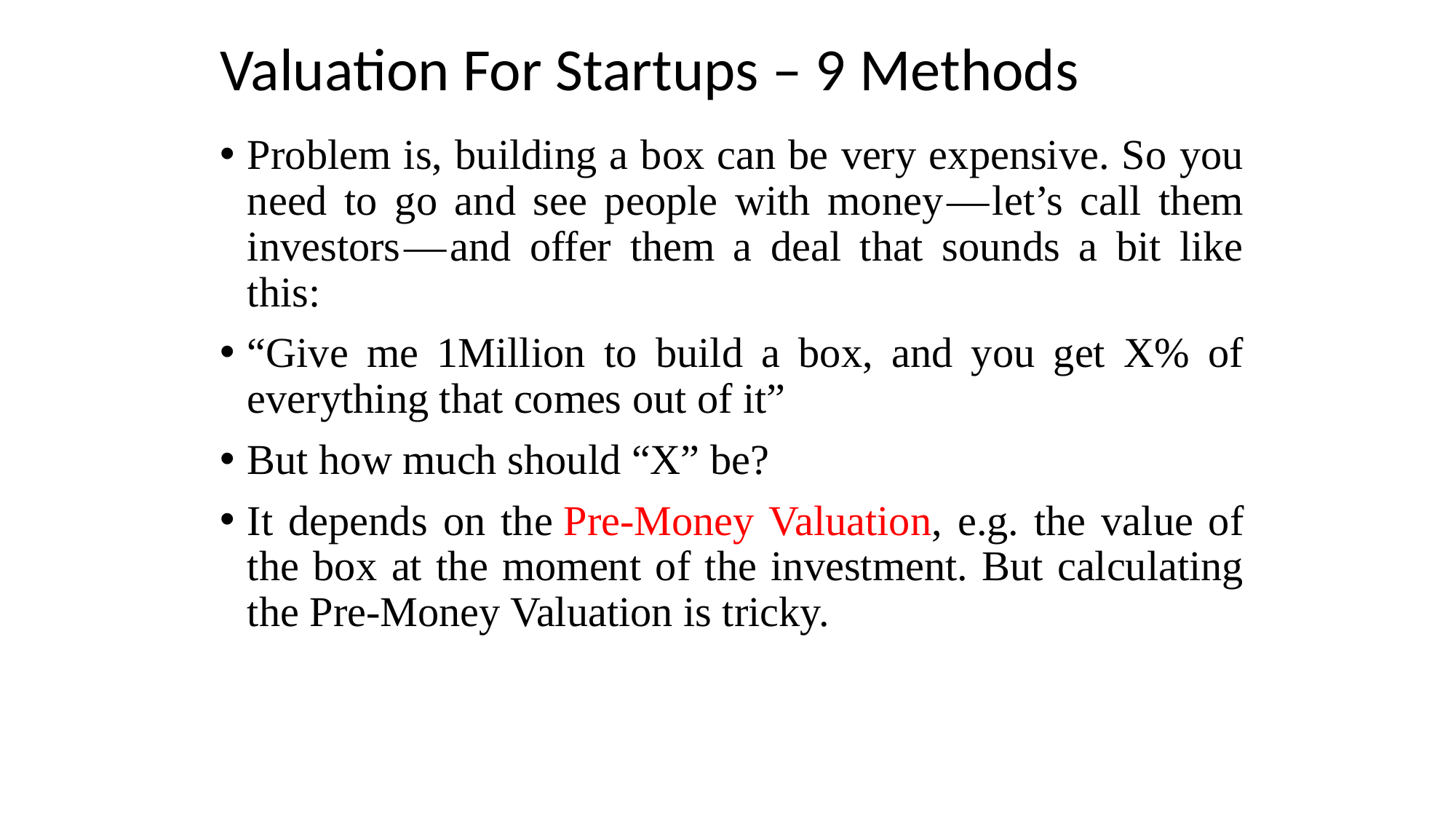

# Valuation For Startups – 9 Methods
Problem is, building a box can be very expensive. So you need to go and see people with money — let’s call them investors — and offer them a deal that sounds a bit like this:
“Give me 1Million to build a box, and you get X% of everything that comes out of it”
But how much should “X” be?
It depends on the Pre-Money Valuation, e.g. the value of the box at the moment of the investment. But calculating the Pre-Money Valuation is tricky.